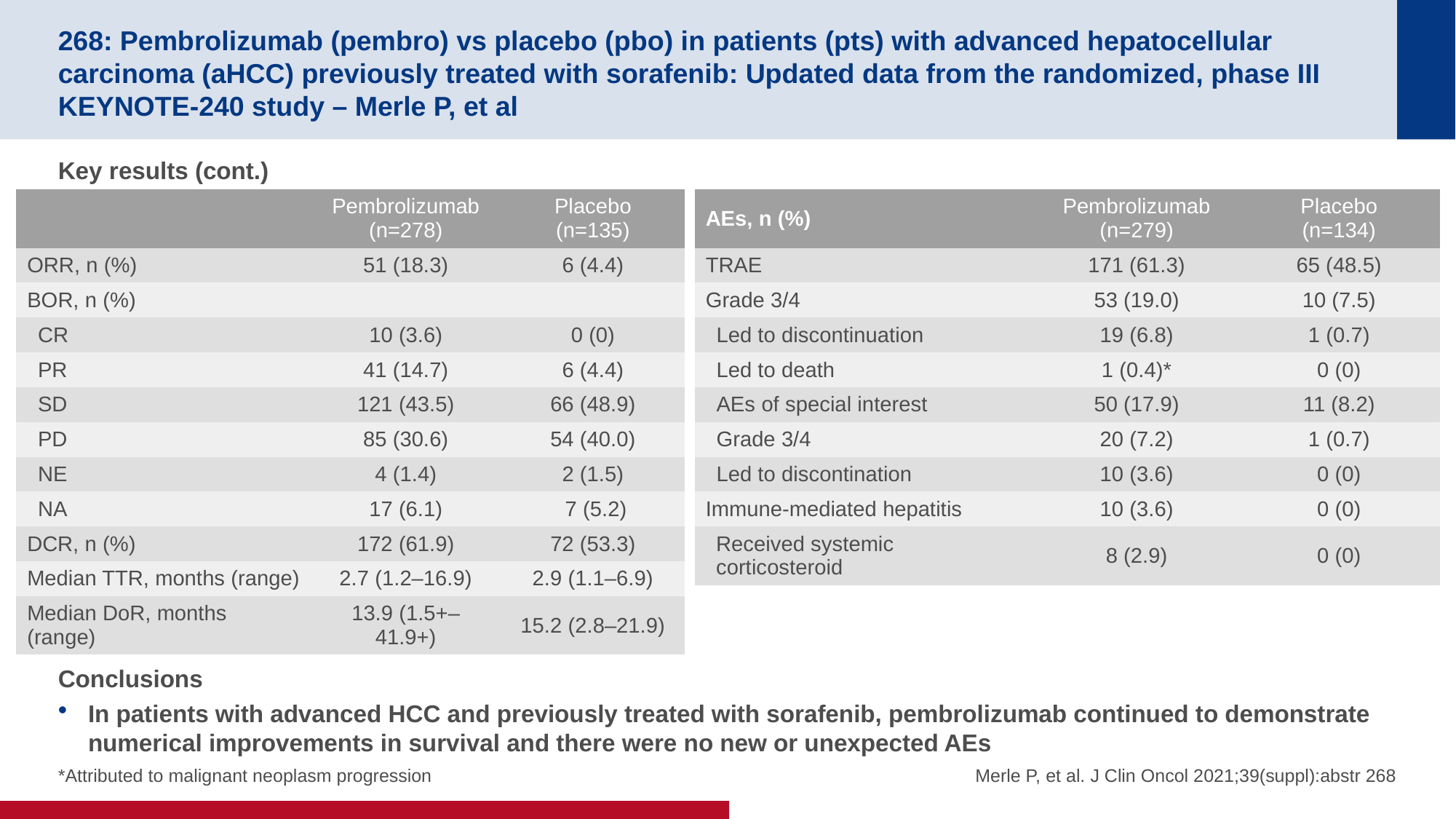

# 268: Pembrolizumab (pembro) vs placebo (pbo) in patients (pts) with advanced hepatocellular carcinoma (aHCC) previously treated with sorafenib: Updated data from the randomized, phase III KEYNOTE-240 study – Merle P, et al
Key results (cont.)
Conclusions
In patients with advanced HCC and previously treated with sorafenib, pembrolizumab continued to demonstrate numerical improvements in survival and there were no new or unexpected AEs
|  | Pembrolizumab (n=278) | Placebo (n=135) |
| --- | --- | --- |
| ORR, n (%) | 51 (18.3) | 6 (4.4) |
| BOR, n (%) |  |  |
| CR | 10 (3.6) | 0 (0) |
| PR | 41 (14.7) | 6 (4.4) |
| SD | 121 (43.5) | 66 (48.9) |
| PD | 85 (30.6) | 54 (40.0) |
| NE | 4 (1.4) | 2 (1.5) |
| NA | 17 (6.1) | 7 (5.2) |
| DCR, n (%) | 172 (61.9) | 72 (53.3) |
| Median TTR, months (range) | 2.7 (1.2–16.9) | 2.9 (1.1–6.9) |
| Median DoR, months (range) | 13.9 (1.5+–41.9+) | 15.2 (2.8–21.9) |
| AEs, n (%) | Pembrolizumab (n=279) | Placebo (n=134) |
| --- | --- | --- |
| TRAE | 171 (61.3) | 65 (48.5) |
| Grade 3/4 | 53 (19.0) | 10 (7.5) |
| Led to discontinuation | 19 (6.8) | 1 (0.7) |
| Led to death | 1 (0.4)\* | 0 (0) |
| AEs of special interest | 50 (17.9) | 11 (8.2) |
| Grade 3/4 | 20 (7.2) | 1 (0.7) |
| Led to discontination | 10 (3.6) | 0 (0) |
| Immune-mediated hepatitis | 10 (3.6) | 0 (0) |
| Received systemic corticosteroid | 8 (2.9) | 0 (0) |
*Attributed to malignant neoplasm progression
Merle P, et al. J Clin Oncol 2021;39(suppl):abstr 268